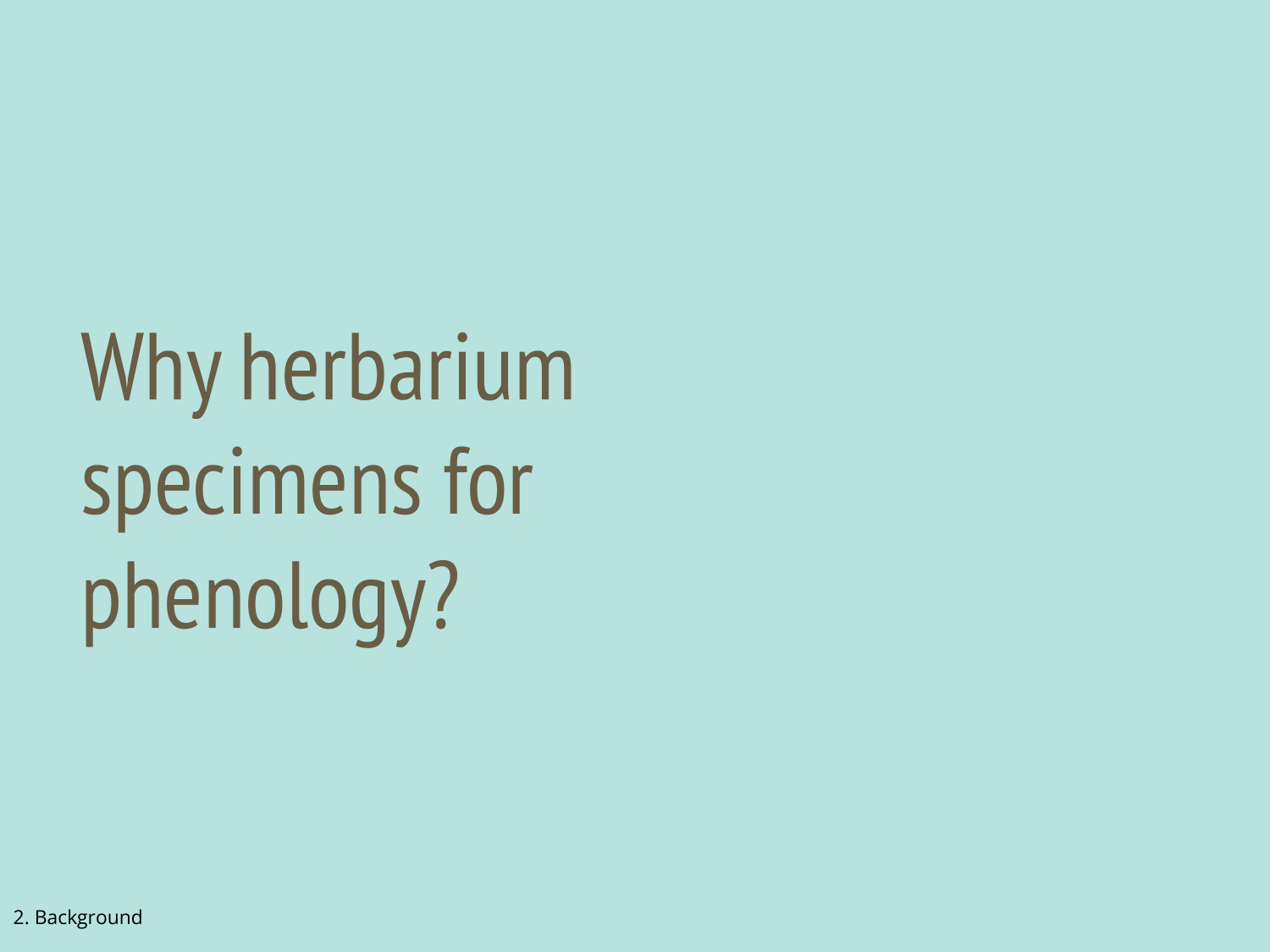

# Why herbarium specimens for phenology?
2. Background